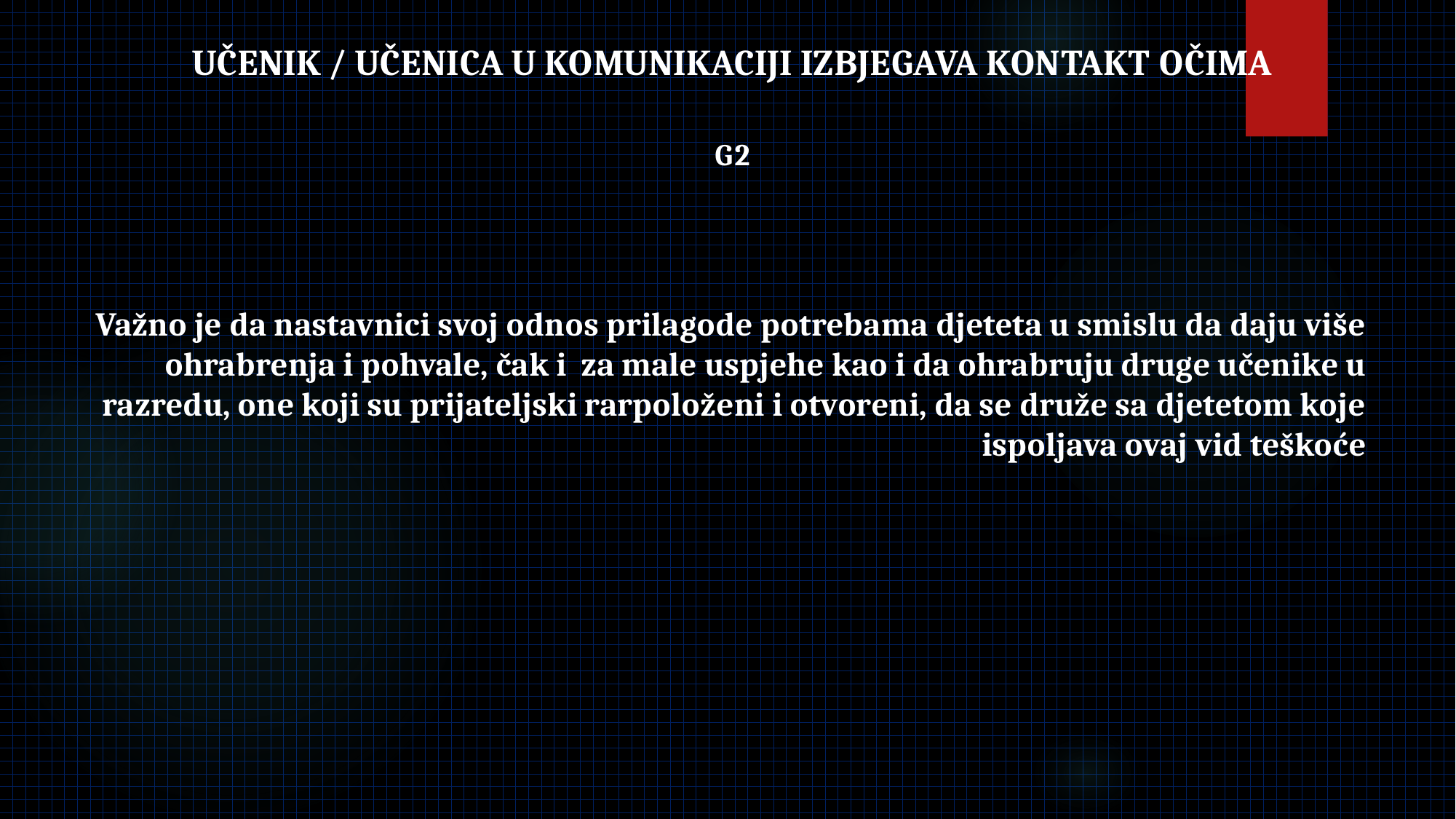

# UČENIK / UČENICA U KOMUNIKACIJI IZBJEGAVA KONTAKT OČIMA
G2

Važno je da nastavnici svoj odnos prilagode potrebama djeteta u smislu da daju više ohrabrenja i pohvale, čak i  za male uspjehe kao i da ohrabruju druge učenike u razredu, one koji su prijateljski rarpoloženi i otvoreni, da se druže sa djetetom koje ispoljava ovaj vid teškoće